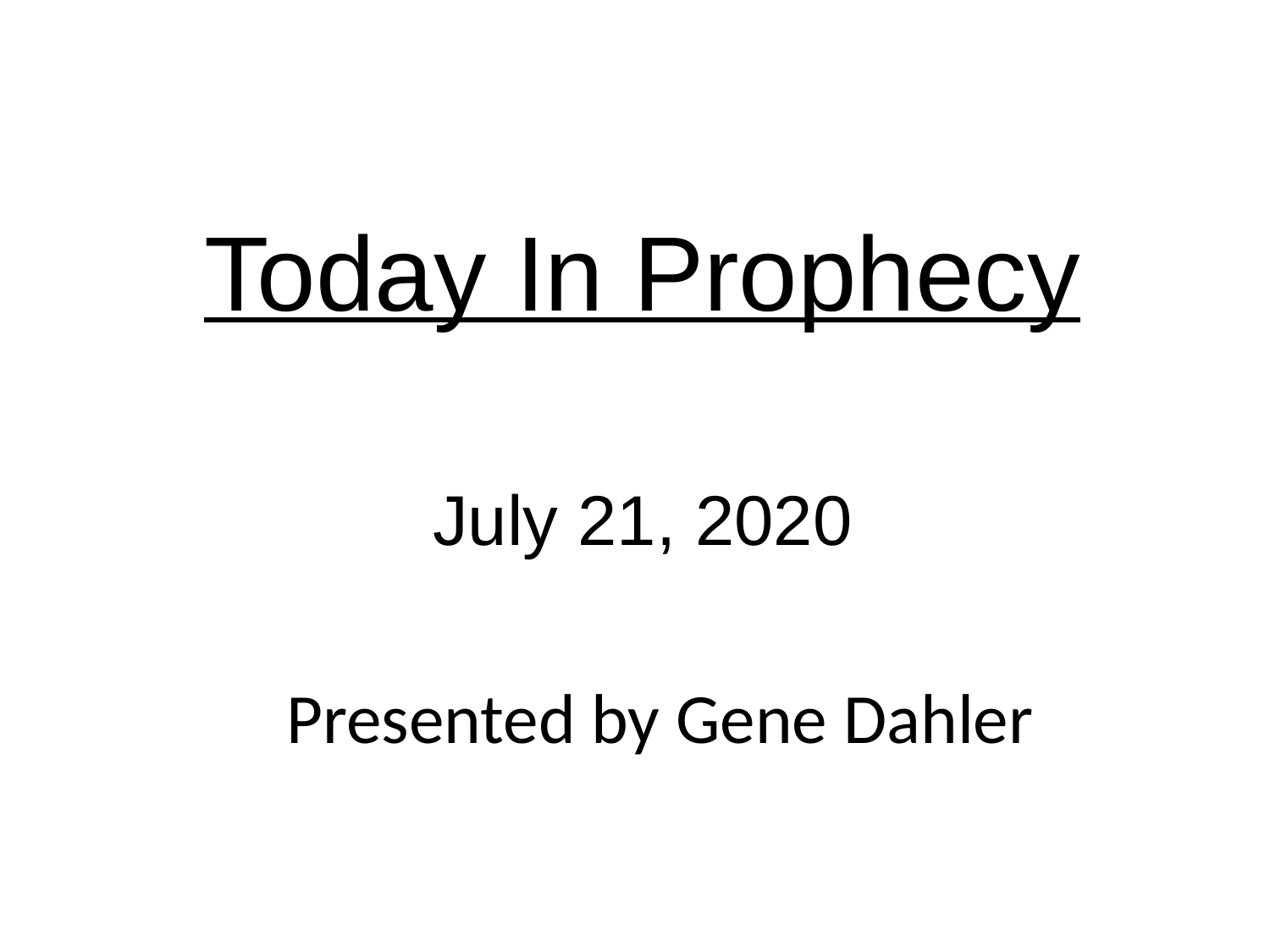

Today In Prophecy

July 21, 2020
Presented by Gene Dahler